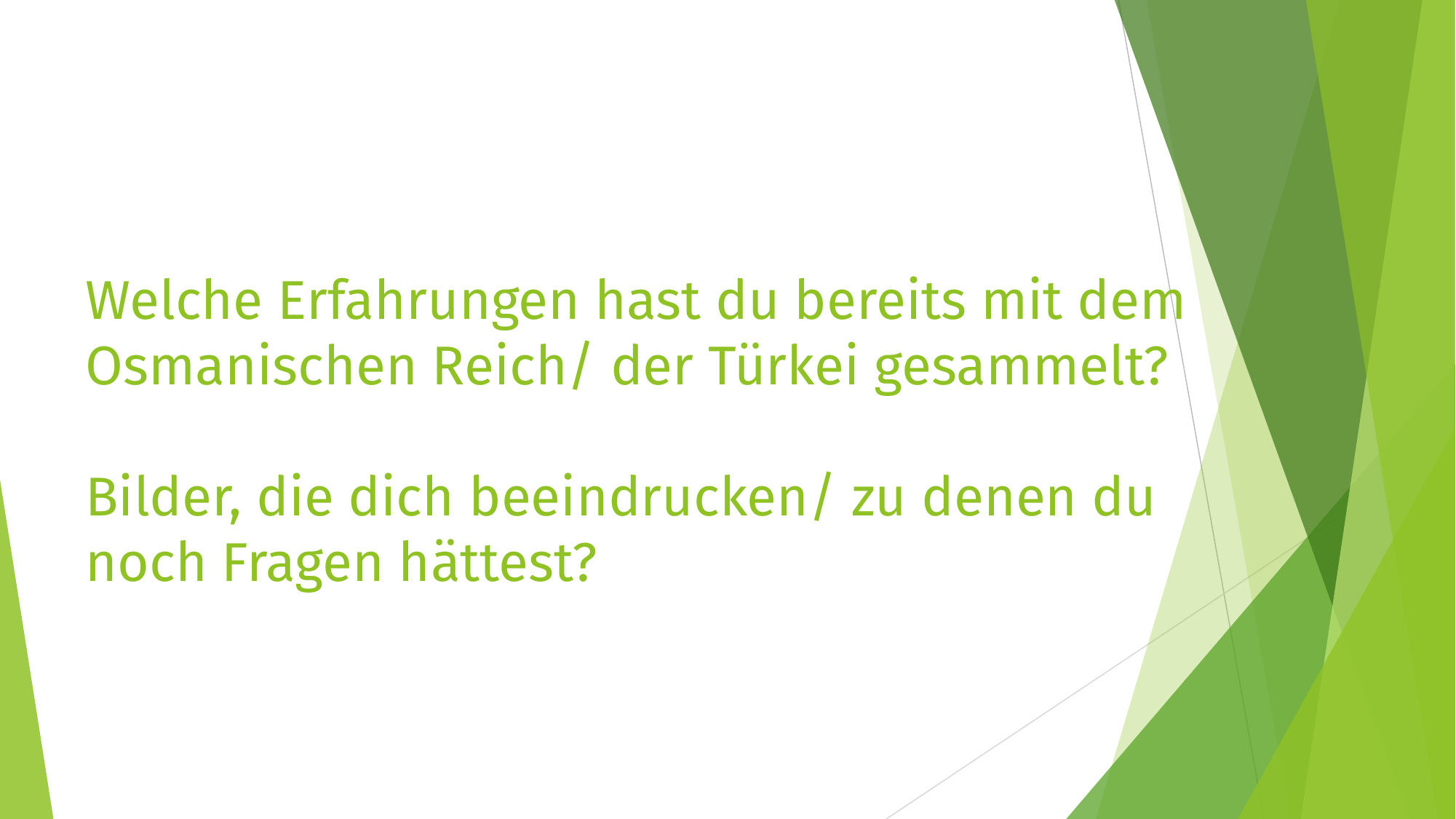

# Welche Erfahrungen hast du bereits mit dem Osmanischen Reich/ der Türkei gesammelt? Bilder, die dich beeindrucken/ zu denen du noch Fragen hättest?